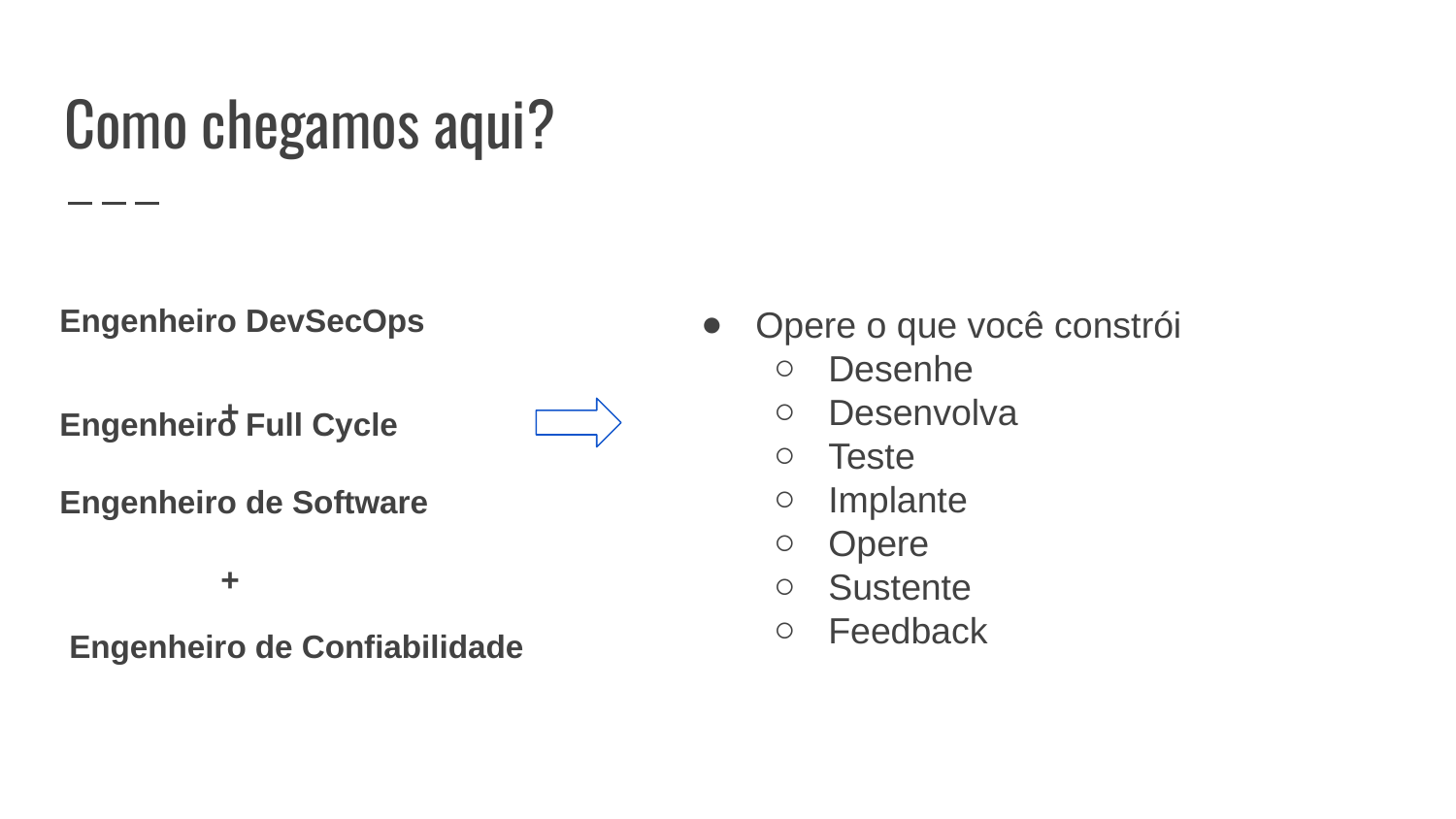

# Como chegamos aqui?
Engenheiro DevSecOps
Opere o que você constrói
Desenhe
Desenvolva
Teste
Implante
Opere
Sustente
Feedback
+
Engenheiro Full Cycle

Engenheiro de Software
+
Engenheiro de Confiabilidade